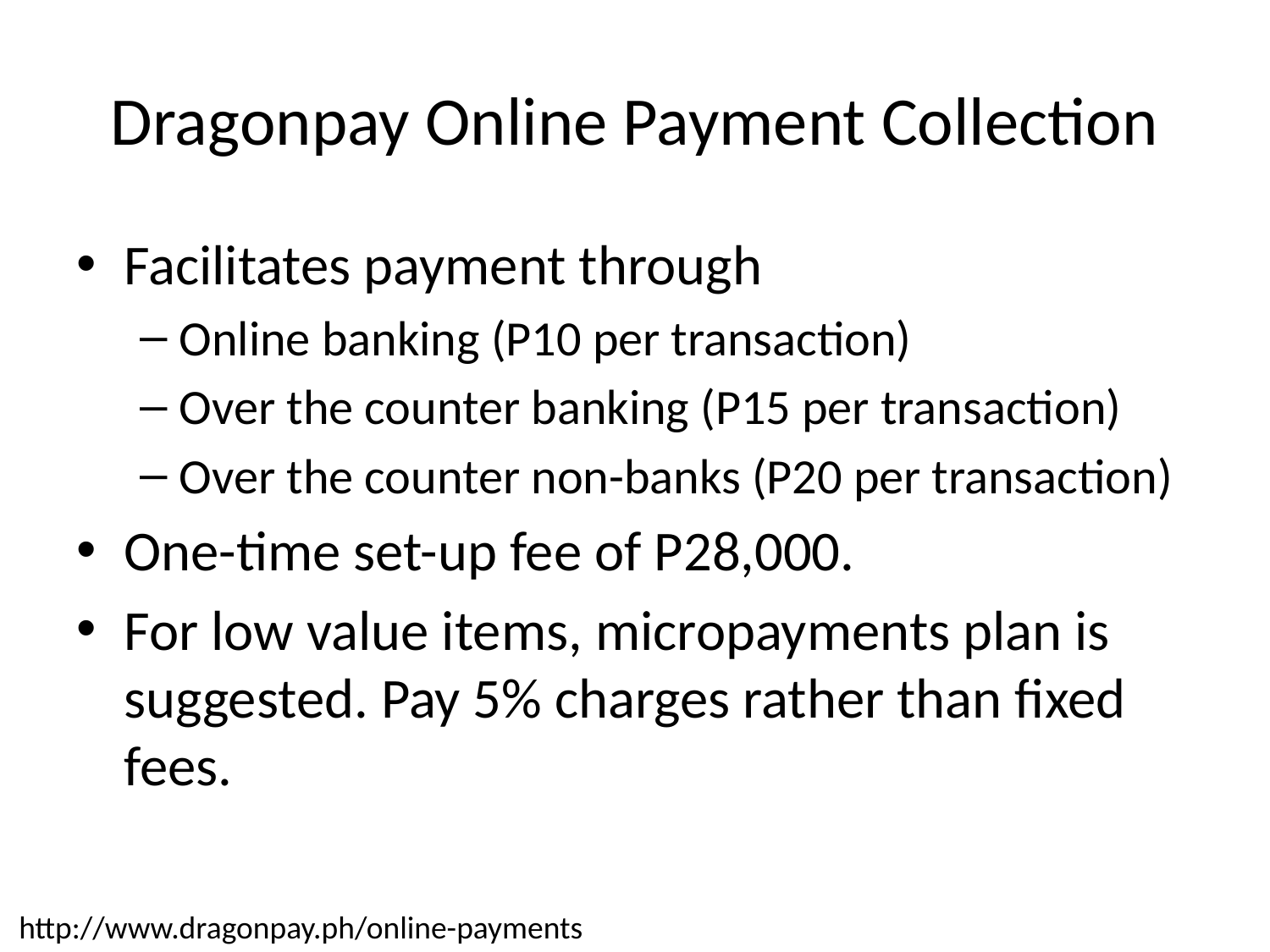

# Dragonpay Online Payment Collection
Facilitates payment through
Online banking (P10 per transaction)
Over the counter banking (P15 per transaction)
Over the counter non-banks (P20 per transaction)
One-time set-up fee of P28,000.
For low value items, micropayments plan is suggested. Pay 5% charges rather than fixed fees.
http://www.dragonpay.ph/online-payments